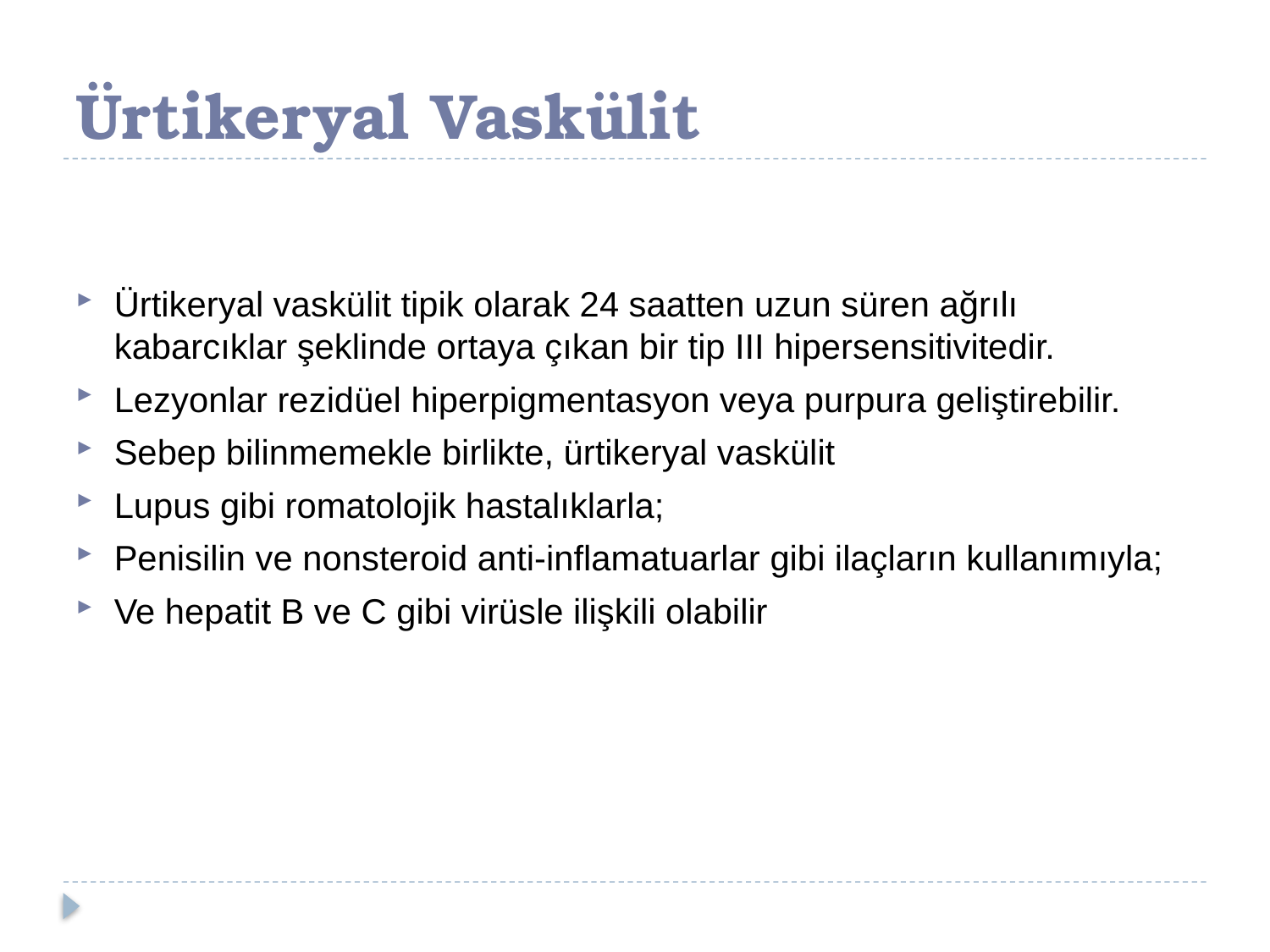

# Ürtikeryal Vaskülit

Ürtikeryal vaskülit tipik olarak 24 saatten uzun süren ağrılı kabarcıklar şeklinde ortaya çıkan bir tip III hipersensitivitedir.
Lezyonlar rezidüel hiperpigmentasyon veya purpura geliştirebilir.
Sebep bilinmemekle birlikte, ürtikeryal vaskülit
Lupus gibi romatolojik hastalıklarla;
Penisilin ve nonsteroid anti-inflamatuarlar gibi ilaçların kullanımıyla;
Ve hepatit B ve C gibi virüsle ilişkili olabilir